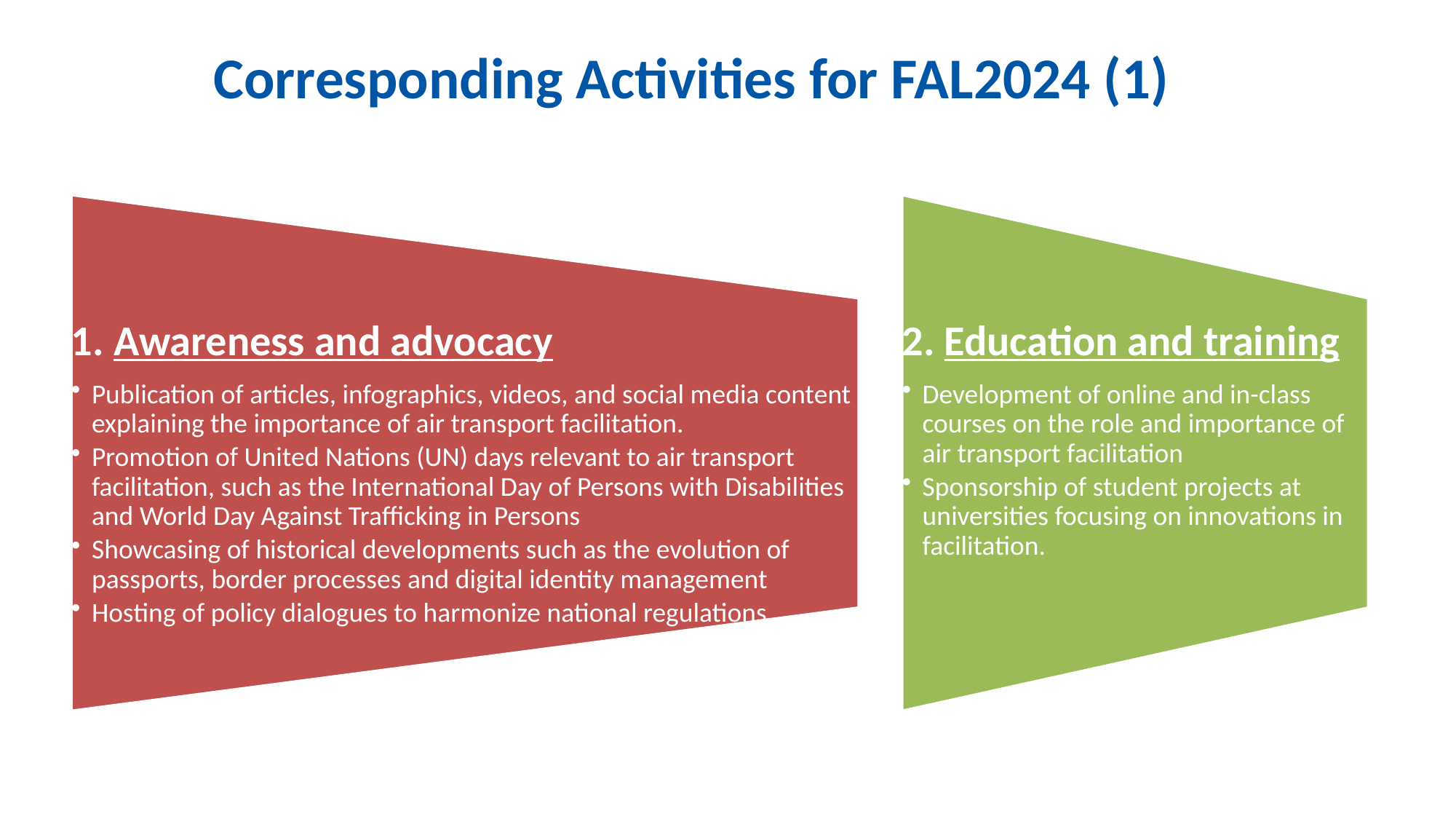

#
Corresponding Activities for FAL2024 (1)
1. Awareness and advocacy
Publication of articles, infographics, videos, and social media content explaining the importance of air transport facilitation.
Promotion of United Nations (UN) days relevant to air transport facilitation, such as the International Day of Persons with Disabilities and World Day Against Trafficking in Persons
Showcasing of historical developments such as the evolution of passports, border processes and digital identity management
Hosting of policy dialogues to harmonize national regulations.
2. Education and training
Development of online and in-class courses on the role and importance of air transport facilitation
Sponsorship of student projects at universities focusing on innovations in facilitation.